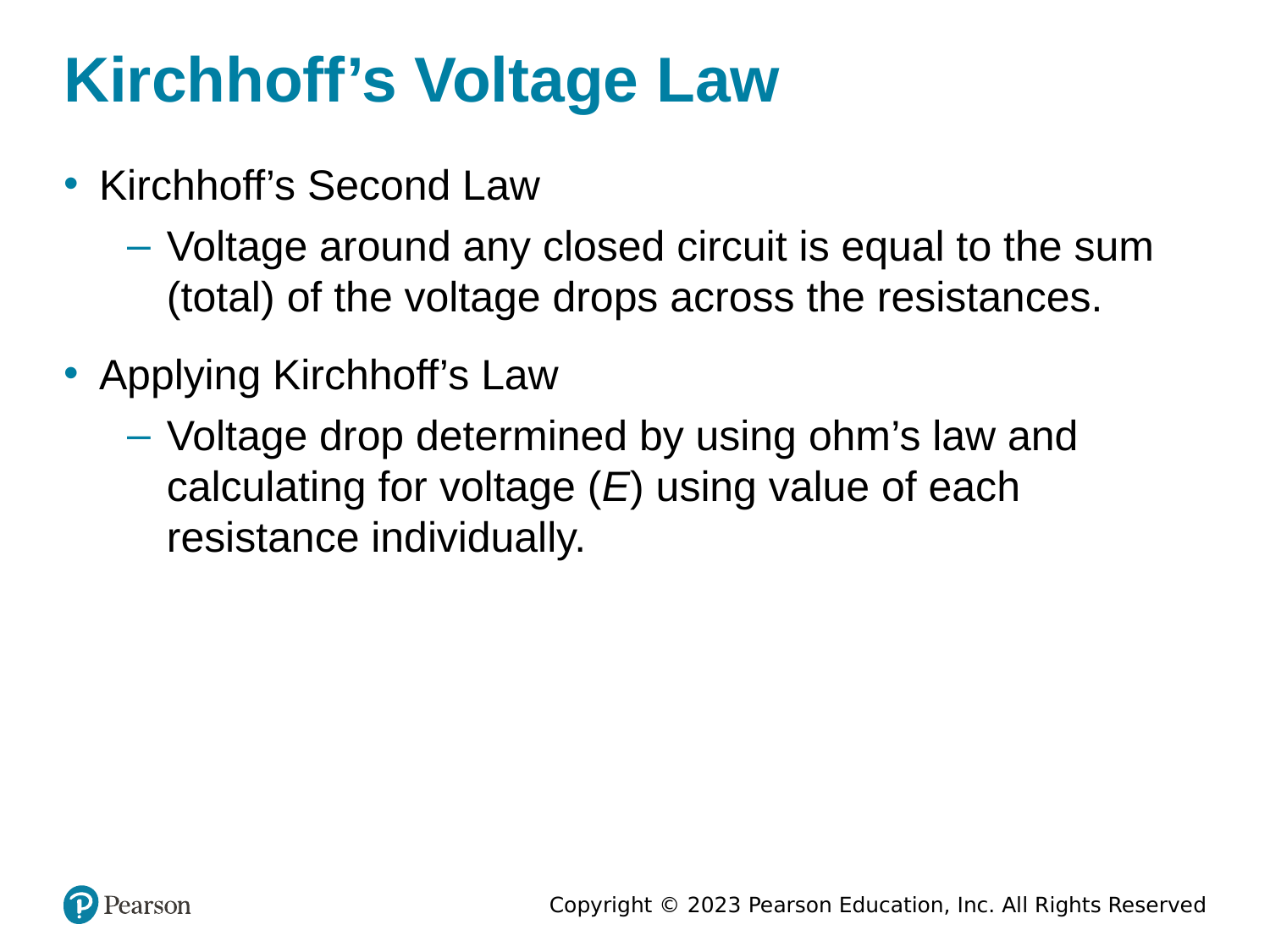

# Kirchhoff’s Voltage Law
Kirchhoff’s Second Law
Voltage around any closed circuit is equal to the sum (total) of the voltage drops across the resistances.
Applying Kirchhoff’s Law
Voltage drop determined by using ohm’s law and calculating for voltage (E) using value of each resistance individually.